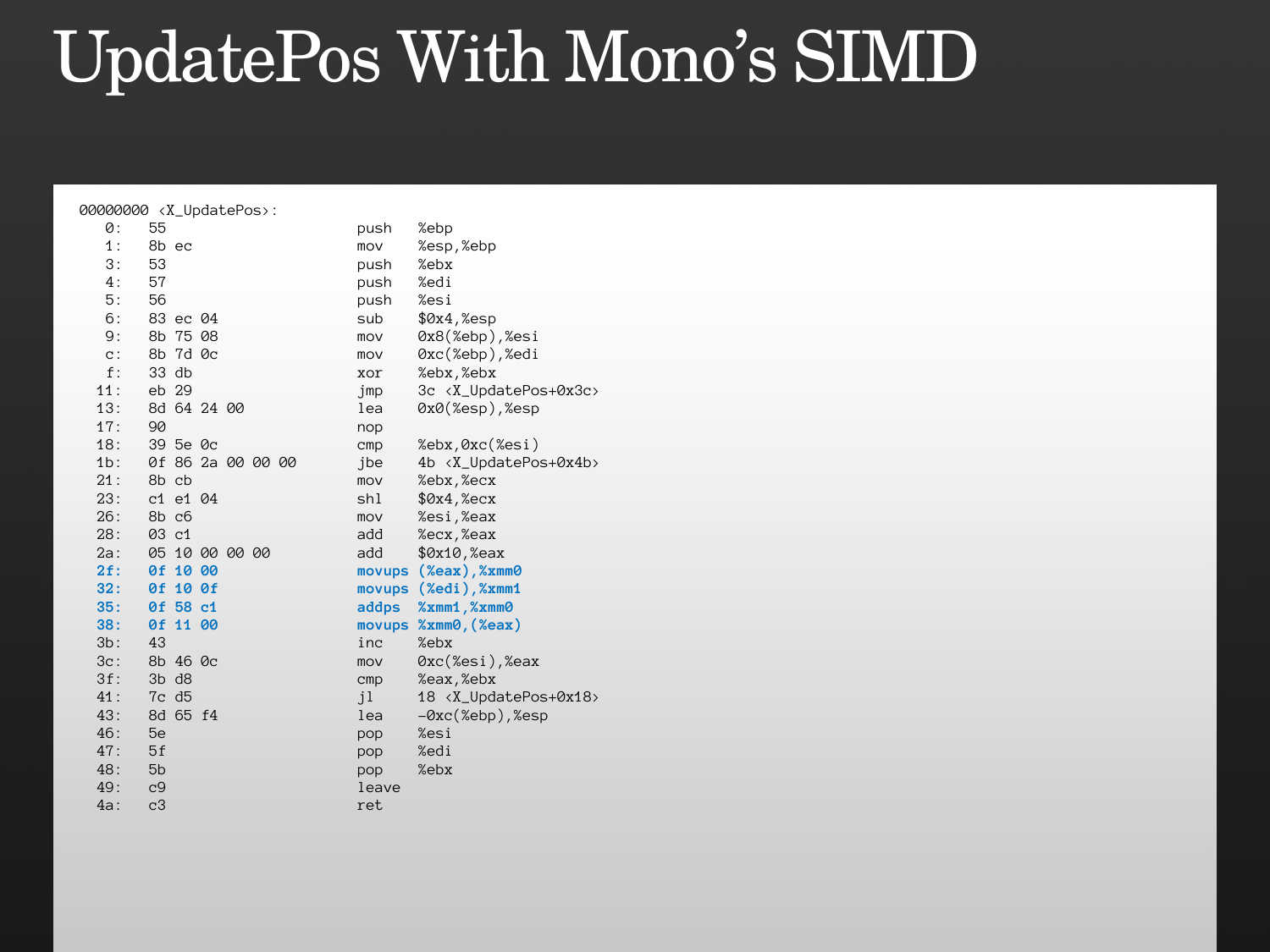

# UpdatePos With Mono’s SIMD
00000000 <X_UpdatePos>:
   0:   55                      push   %ebp
   1:   8b ec                   mov    %esp,%ebp
   3:   53                      push   %ebx
   4:   57                      push   %edi
   5:   56                      push   %esi
   6:   83 ec 04                sub    $0x4,%esp
   9:   8b 75 08                mov    0x8(%ebp),%esi
   c:   8b 7d 0c                mov    0xc(%ebp),%edi
   f:   33 db                   xor    %ebx,%ebx
  11:   eb 29                   jmp    3c <X_UpdatePos+0x3c>
  13:   8d 64 24 00             lea    0x0(%esp),%esp
  17:   90                      nop
  18:   39 5e 0c                cmp    %ebx,0xc(%esi)
  1b:   0f 86 2a 00 00 00       jbe    4b <X_UpdatePos+0x4b>
  21:   8b cb                   mov    %ebx,%ecx
  23:   c1 e1 04                shl    $0x4,%ecx
  26:   8b c6                   mov    %esi,%eax
  28:   03 c1                   add    %ecx,%eax
  2a:   05 10 00 00 00          add    $0x10,%eax
  2f:   0f 10 00                movups (%eax),%xmm0
  32:   0f 10 0f                movups (%edi),%xmm1
  35:   0f 58 c1                addps  %xmm1,%xmm0
  38:   0f 11 00                movups %xmm0,(%eax)
  3b:   43                      inc    %ebx
  3c:   8b 46 0c                mov    0xc(%esi),%eax
  3f:   3b d8                   cmp    %eax,%ebx
  41:   7c d5                   jl     18 <X_UpdatePos+0x18>
  43:   8d 65 f4                lea    -0xc(%ebp),%esp
  46:   5e                      pop    %esi
  47:   5f                      pop    %edi
  48:   5b                      pop    %ebx
  49:   c9                      leave
  4a:   c3                      ret